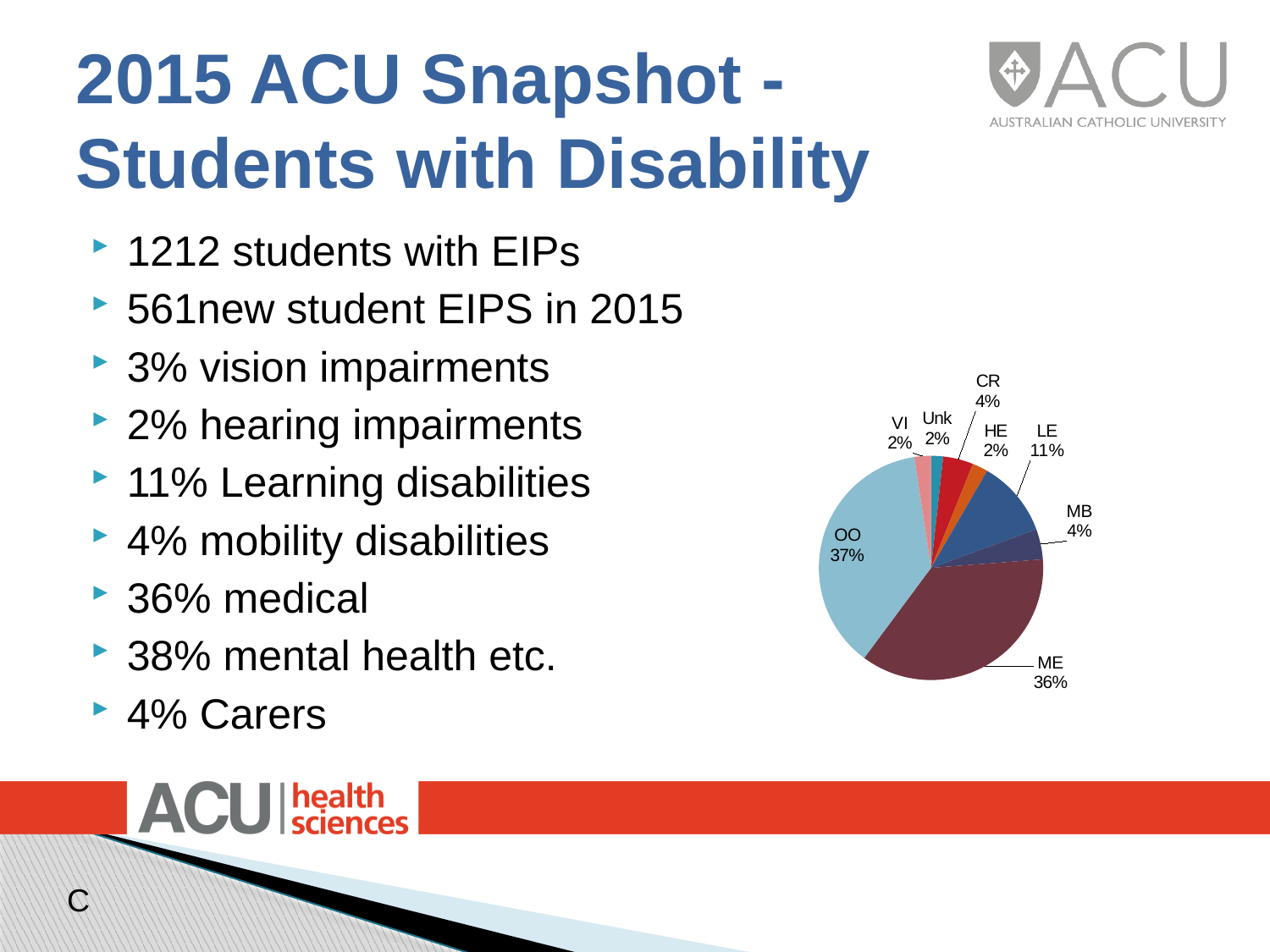

# 2015 ACU Snapshot - Students with Disability
1212 students with EIPs
561new student EIPS in 2015
3% vision impairments
2% hearing impairments
11% Learning disabilities
4% mobility disabilities
36% medical
38% mental health etc.
4% Carers

### Chart

| Category |  |
|---|---|
| Unk | 27.0 |
| CR | 68.0 |
| HE | 35.0 |
| LE | 172.0 |
| MB | 68.0 |
| ME | 566.0 |
| OO | 583.0 |
| VI | 37.0 |
C